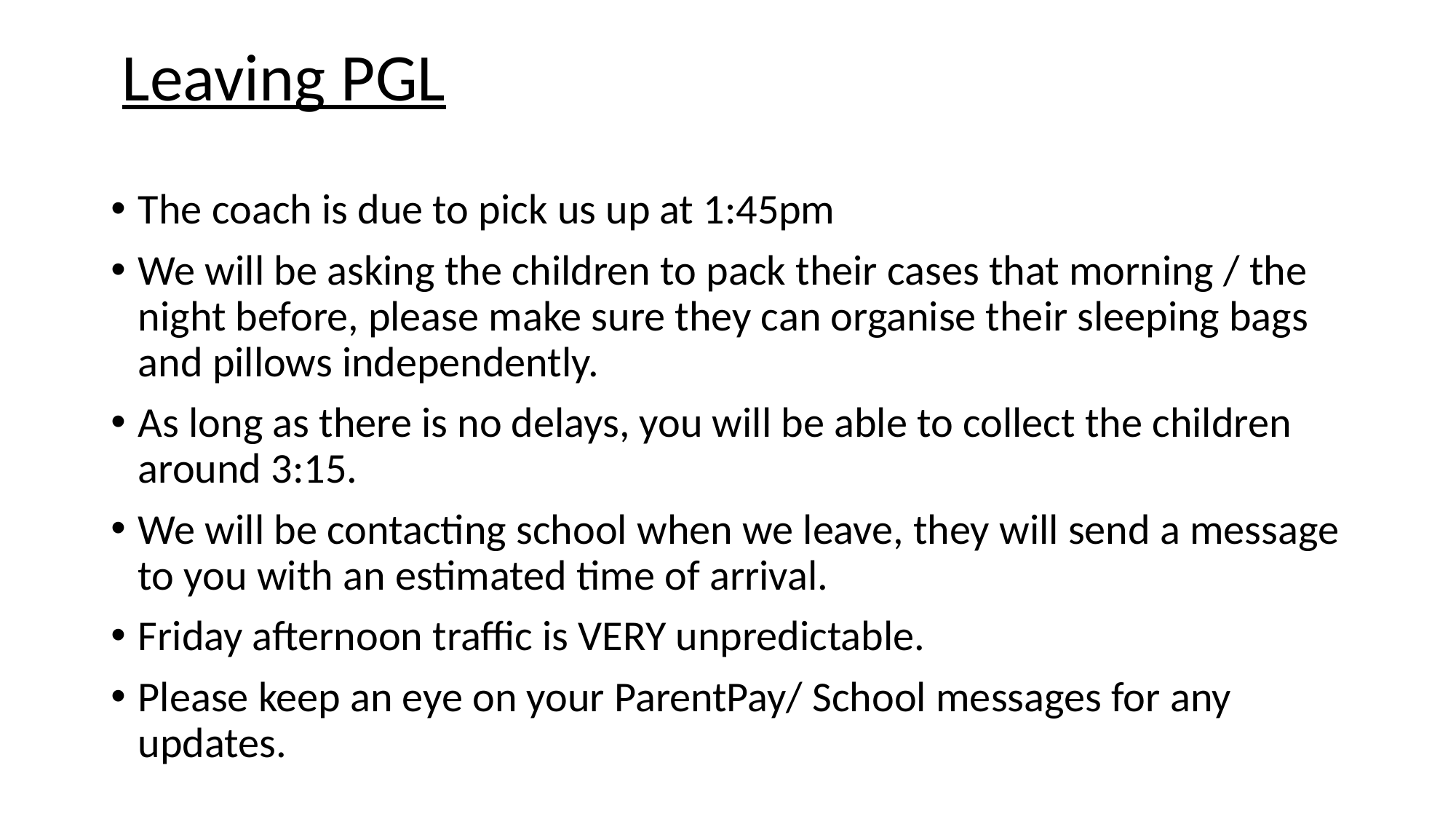

# Leaving PGL
The coach is due to pick us up at 1:45pm
We will be asking the children to pack their cases that morning / the night before, please make sure they can organise their sleeping bags and pillows independently.
As long as there is no delays, you will be able to collect the children around 3:15.
We will be contacting school when we leave, they will send a message to you with an estimated time of arrival.
Friday afternoon traffic is VERY unpredictable.
Please keep an eye on your ParentPay/ School messages for any updates.